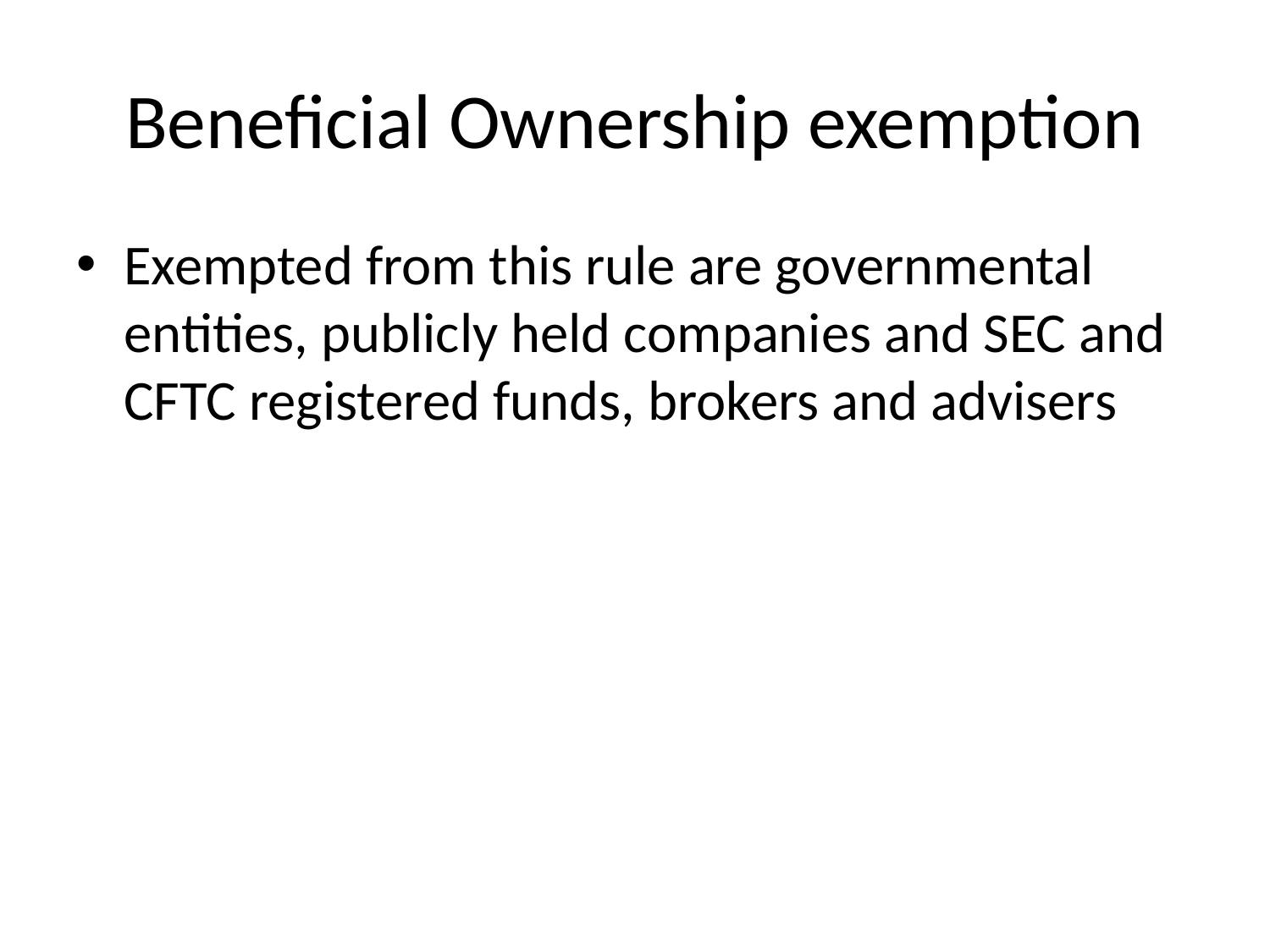

# Beneficial Ownership exemption
Exempted from this rule are governmental entities, publicly held companies and SEC and CFTC registered funds, brokers and advisers